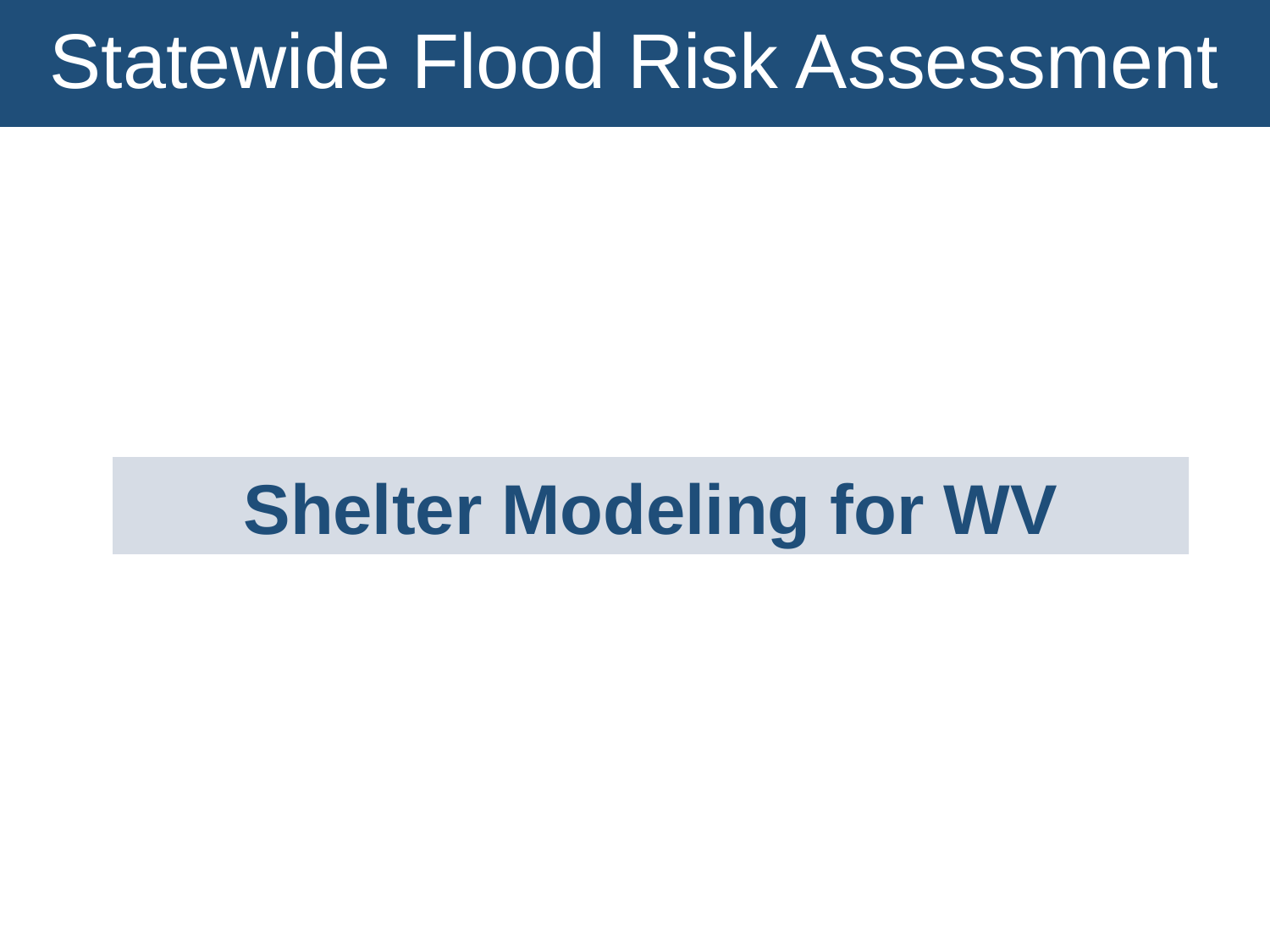

Statewide Flood Risk Assessment
Shelter Modeling for WV